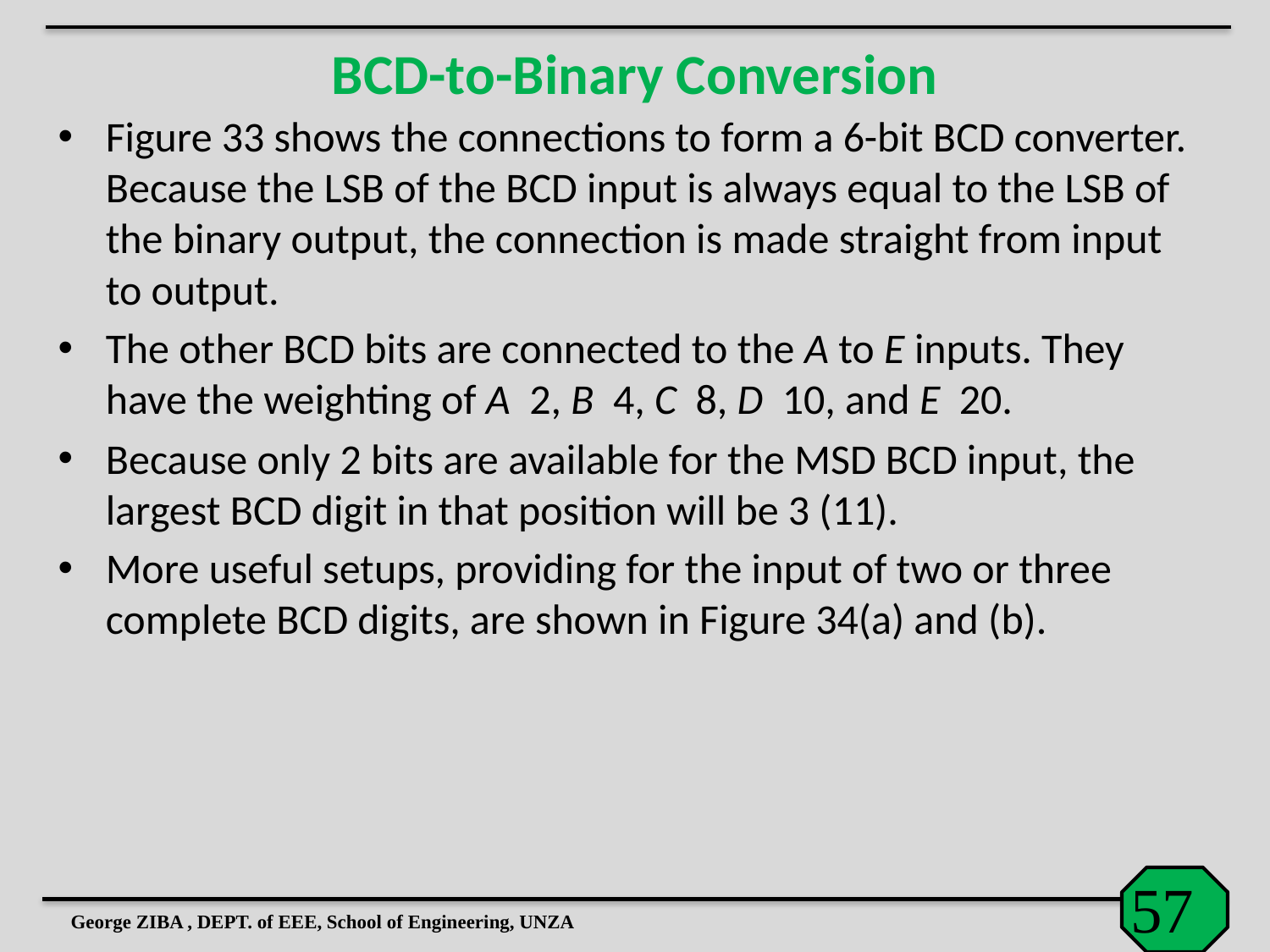

BCD-to-Binary Conversion
Figure 33 shows the connections to form a 6-bit BCD converter. Because the LSB of the BCD input is always equal to the LSB of the binary output, the connection is made straight from input to output.
The other BCD bits are connected to the A to E inputs. They have the weighting of A  2, B  4, C  8, D  10, and E  20.
Because only 2 bits are available for the MSD BCD input, the largest BCD digit in that position will be 3 (11).
More useful setups, providing for the input of two or three complete BCD digits, are shown in Figure 34(a) and (b).
George ZIBA , DEPT. of EEE, School of Engineering, UNZA

57
57
57
57
57